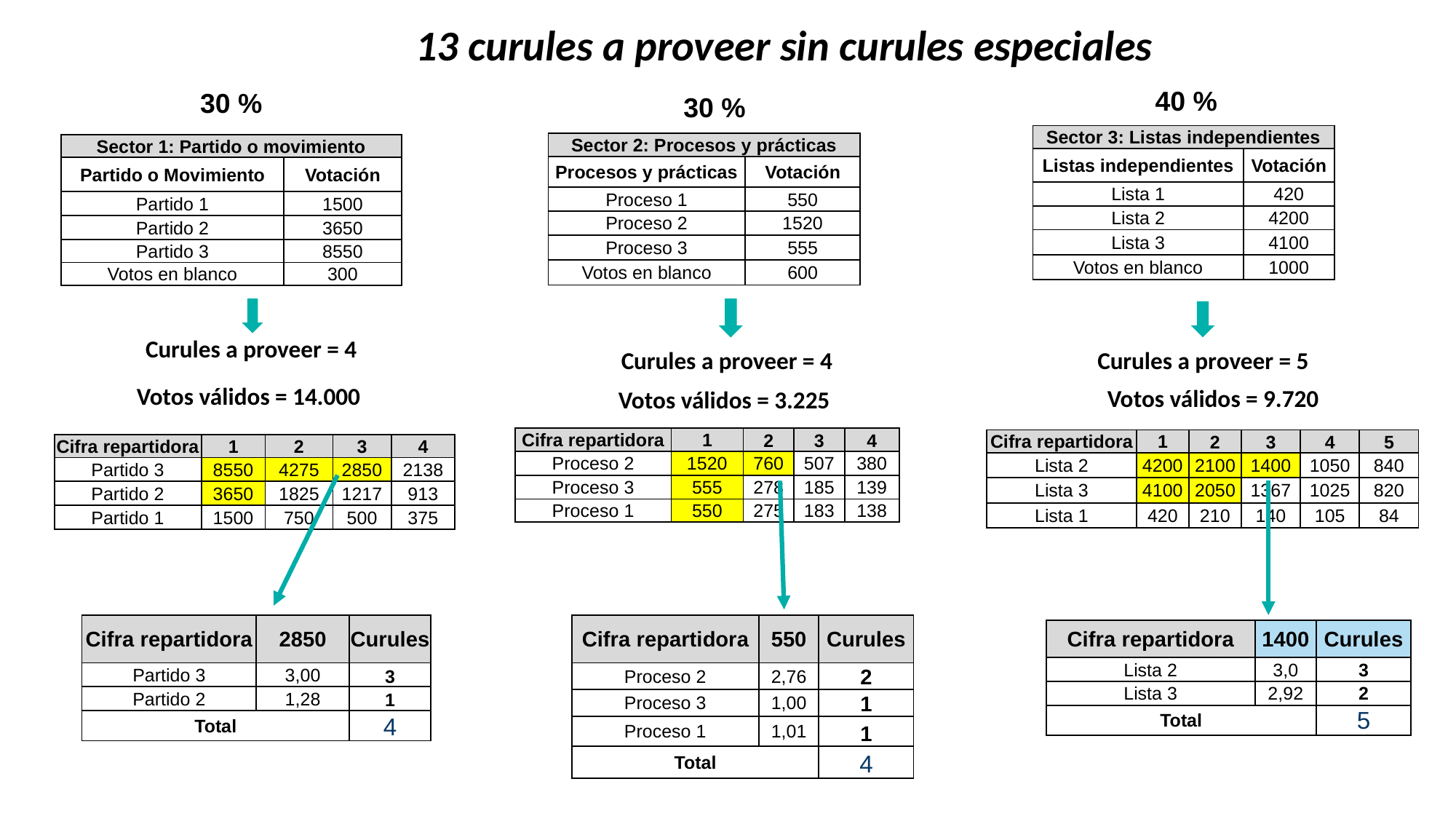

13 curules a proveer sin curules especiales
40 %
30 %
30 %
| Sector 3: Listas independientes |  |
| --- | --- |
| Listas independientes | Votación |
| Lista 1 | 420 |
| Lista 2 | 4200 |
| Lista 3 | 4100 |
| Votos en blanco | 1000 |
| Sector 2: Procesos y prácticas |  |
| --- | --- |
| Procesos y prácticas | Votación |
| Proceso 1 | 550 |
| Proceso 2 | 1520 |
| Proceso 3 | 555 |
| Votos en blanco | 600 |
| Sector 1: Partido o movimiento |  |
| --- | --- |
| Partido o Movimiento | Votación |
| Partido 1 | 1500 |
| Partido 2 | 3650 |
| Partido 3 | 8550 |
| Votos en blanco | 300 |

Curules a proveer = 4
Curules a proveer = 4
Curules a proveer = 5
Votos válidos = 14.000
Votos válidos = 9.720
Votos válidos = 3.225
| Cifra repartidora | 1 | 2 | 3 | 4 |
| --- | --- | --- | --- | --- |
| Proceso 2 | 1520 | 760 | 507 | 380 |
| Proceso 3 | 555 | 278 | 185 | 139 |
| Proceso 1 | 550 | 275 | 183 | 138 |
| Cifra repartidora | 1 | 2 | 3 | 4 | 5 |
| --- | --- | --- | --- | --- | --- |
| Lista 2 | 4200 | 2100 | 1400 | 1050 | 840 |
| Lista 3 | 4100 | 2050 | 1367 | 1025 | 820 |
| Lista 1 | 420 | 210 | 140 | 105 | 84 |
| Cifra repartidora | 1 | 2 | 3 | 4 |
| --- | --- | --- | --- | --- |
| Partido 3 | 8550 | 4275 | 2850 | 2138 |
| Partido 2 | 3650 | 1825 | 1217 | 913 |
| Partido 1 | 1500 | 750 | 500 | 375 |
| Cifra repartidora | 2850 | Curules |
| --- | --- | --- |
| Partido 3 | 3,00 | 3 |
| Partido 2 | 1,28 | 1 |
| Total |  | 4 |
| Cifra repartidora | 550 | Curules |
| --- | --- | --- |
| Proceso 2 | 2,76 | 2 |
| Proceso 3 | 1,00 | 1 |
| Proceso 1 | 1,01 | 1 |
| Total |  | 4 |
| Cifra repartidora | 1400 | Curules |
| --- | --- | --- |
| Lista 2 | 3,0 | 3 |
| Lista 3 | 2,92 | 2 |
| Total |  | 5 |